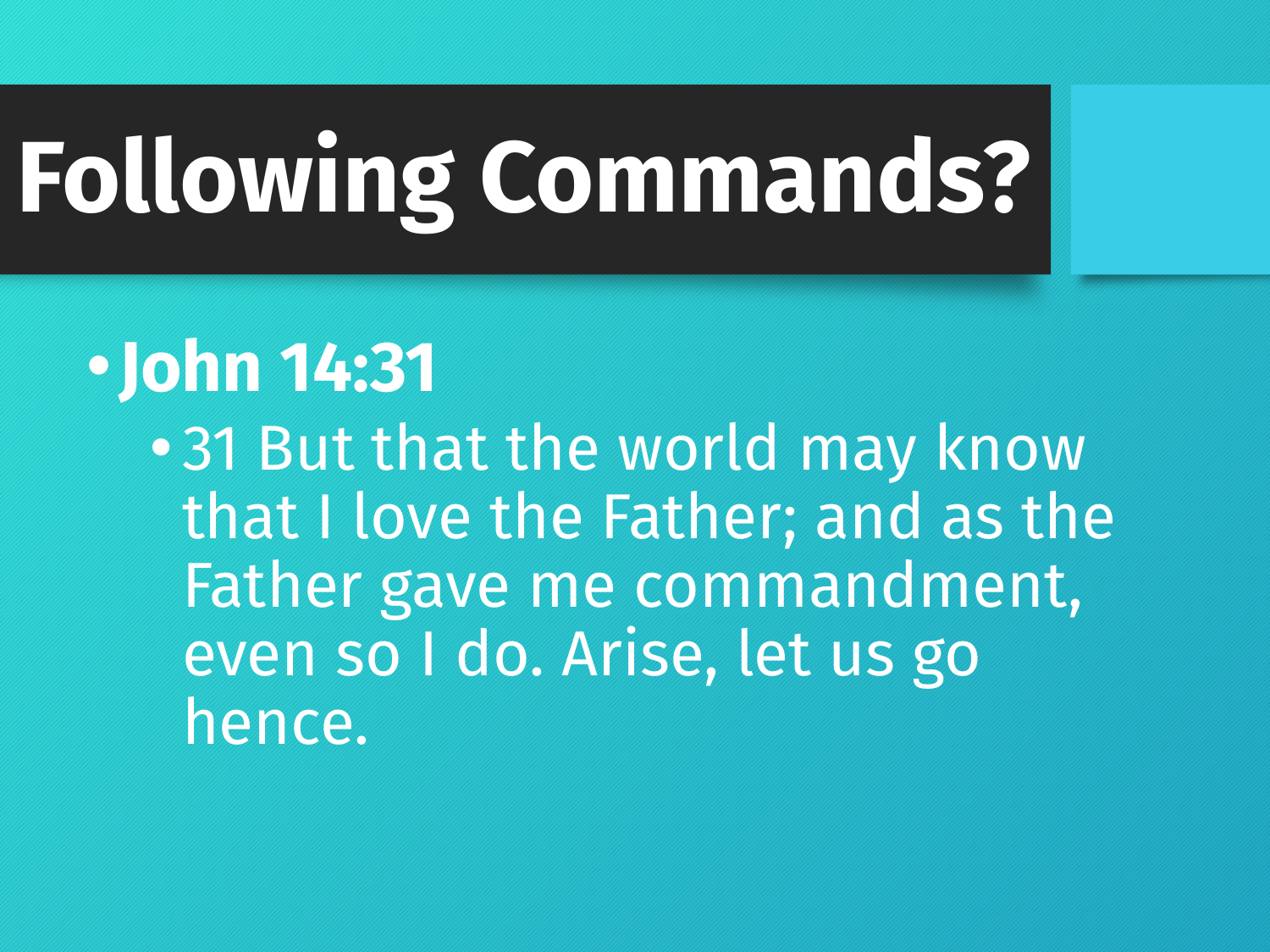

# Following Commands?
John 14:31
31 But that the world may know that I love the Father; and as the Father gave me commandment, even so I do. Arise, let us go hence.